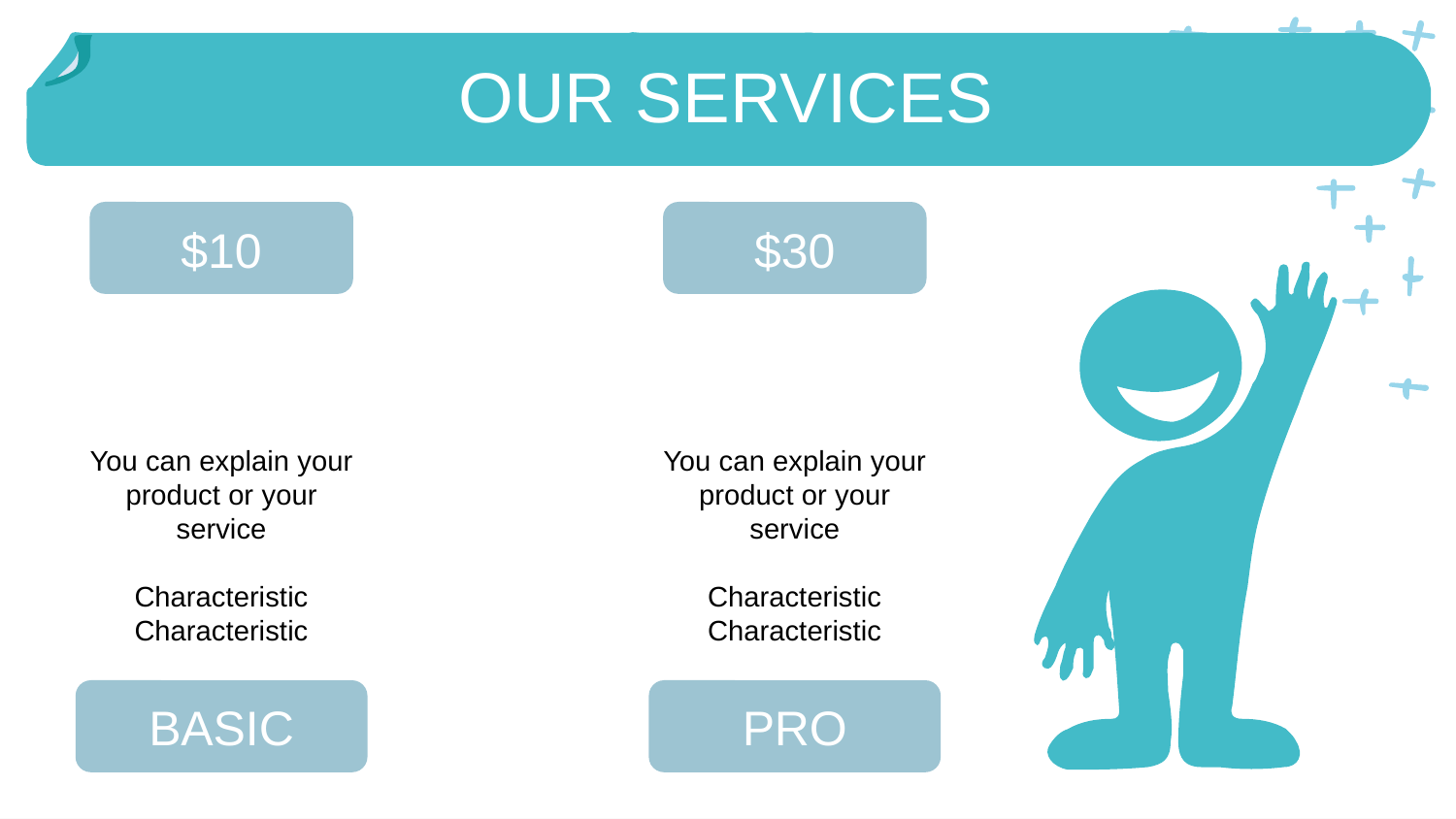

# OUR SERVICES

$10
$30

You can explain your product or your service

Characteristic
Characteristic
You can explain your product or your service

Characteristic
Characteristic

BASIC
PRO